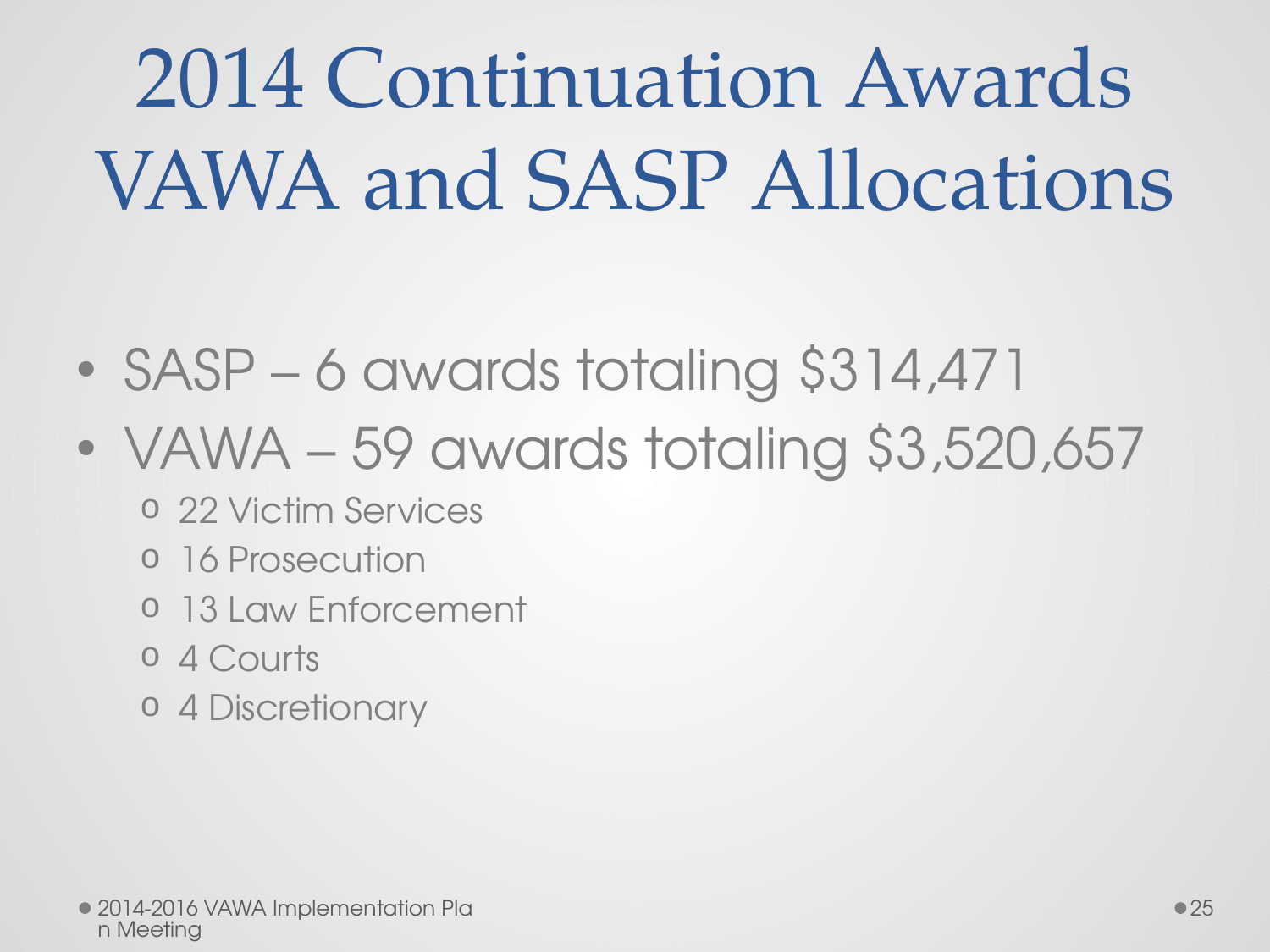

# 2014 Continuation Awards VAWA and SASP Allocations
SASP – 6 awards totaling $314,471
VAWA – 59 awards totaling $3,520,657
22 Victim Services
16 Prosecution
13 Law Enforcement
4 Courts
4 Discretionary

2014-2016 VAWA Implementation Plan Meeting
25